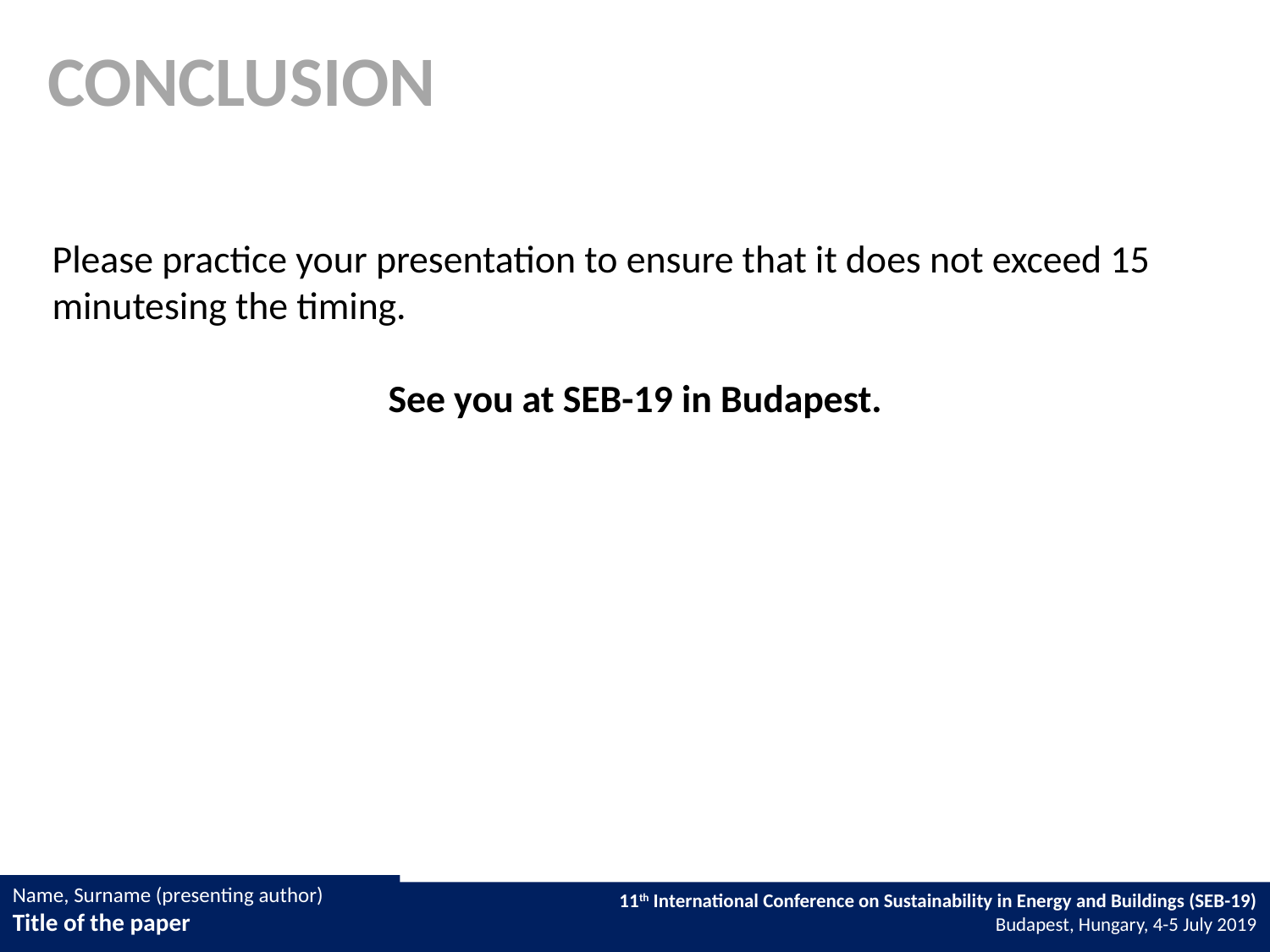

CONCLUSION
Please practice your presentation to ensure that it does not exceed 15 minutesing the timing.

See you at SEB-19 in Budapest.
Name, Surname (presenting author)
Title of the paper